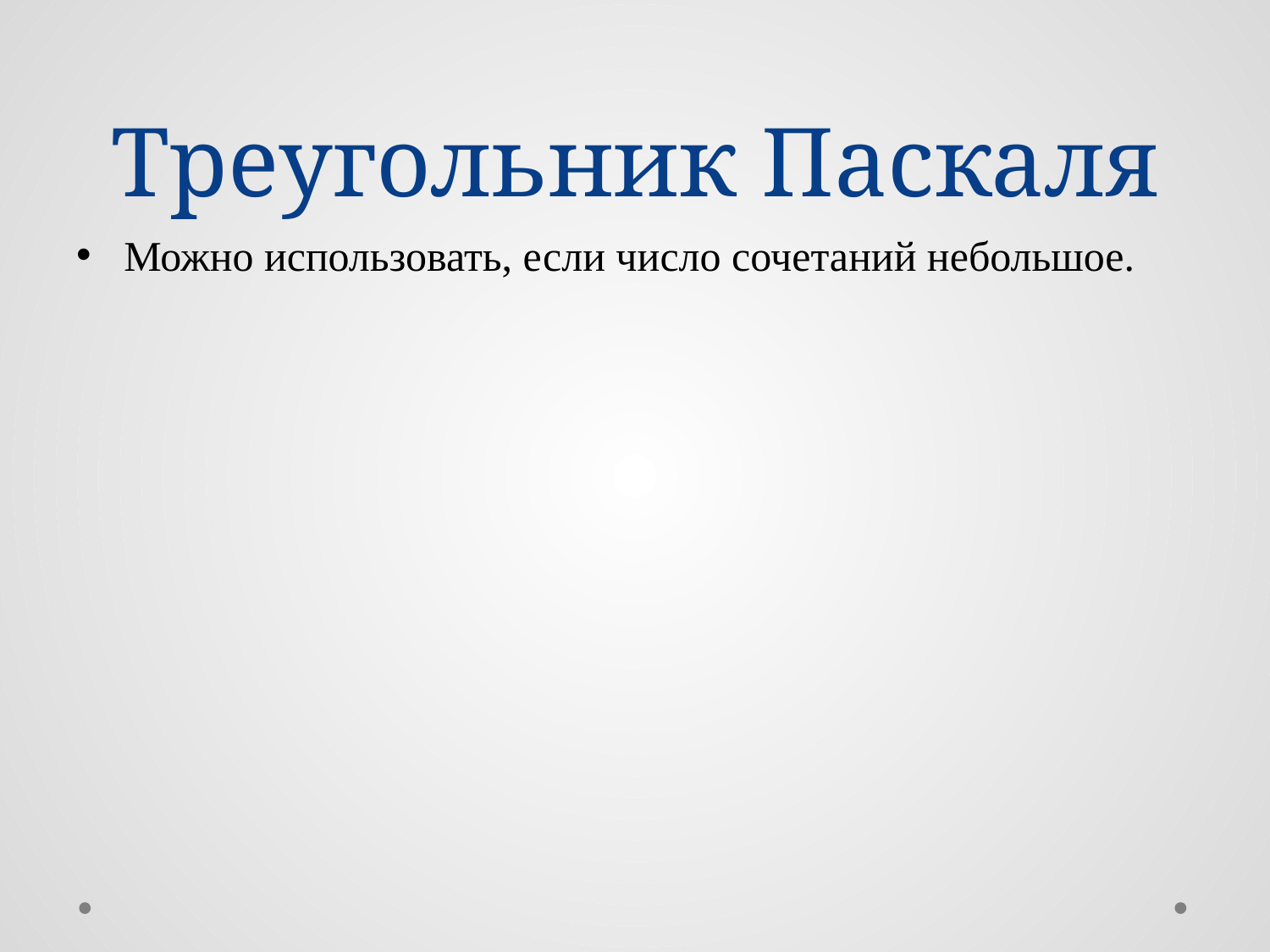

# Треугольник Паскаля
Можно использовать, если число сочетаний небольшое.